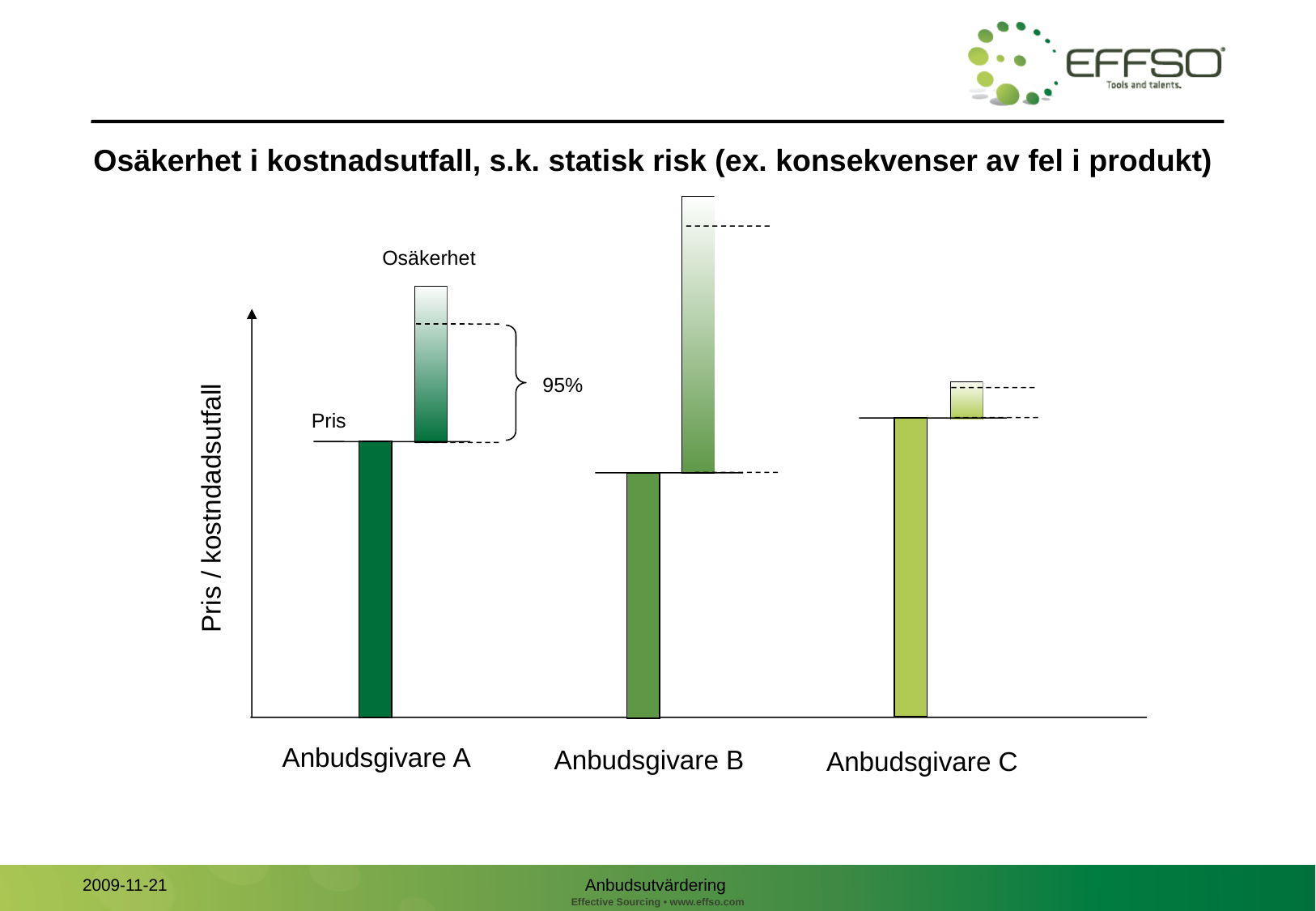

# Osäkerhet i kostnadsutfall, s.k. statisk risk (ex. konsekvenser av fel i produkt)

Osäkerhet

95%

Pris

Pris / kostndadsutfall

Anbudsgivare A
Anbudsgivare B
Anbudsgivare C
Anbudsutvärdering
2009-11-21